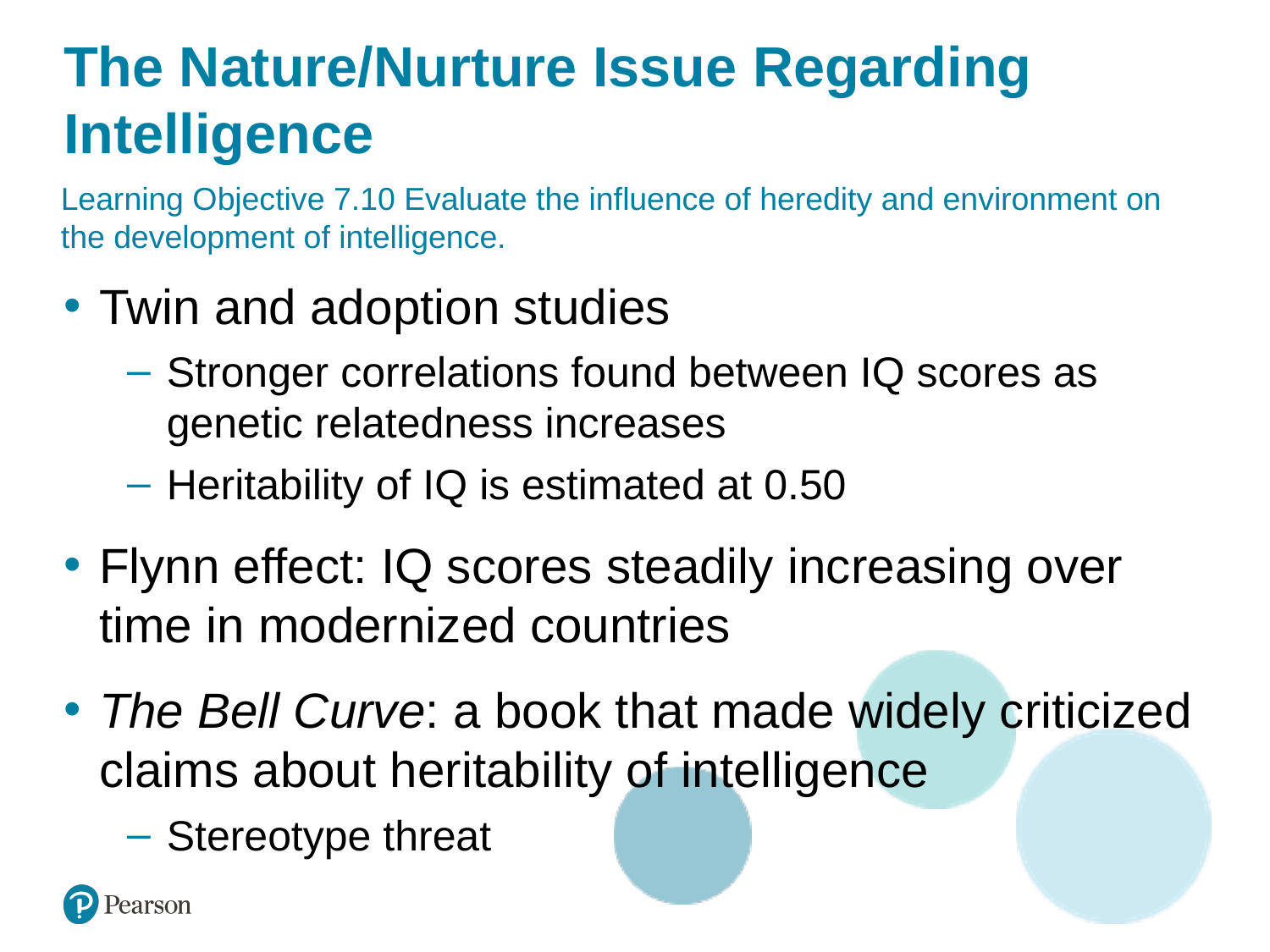

# The Nature/Nurture Issue Regarding Intelligence
Learning Objective 7.10 Evaluate the influence of heredity and environment on the development of intelligence.
Twin and adoption studies
Stronger correlations found between IQ scores as genetic relatedness increases
Heritability of IQ is estimated at 0.50
Flynn effect: IQ scores steadily increasing over time in modernized countries
The Bell Curve: a book that made widely criticized claims about heritability of intelligence
Stereotype threat